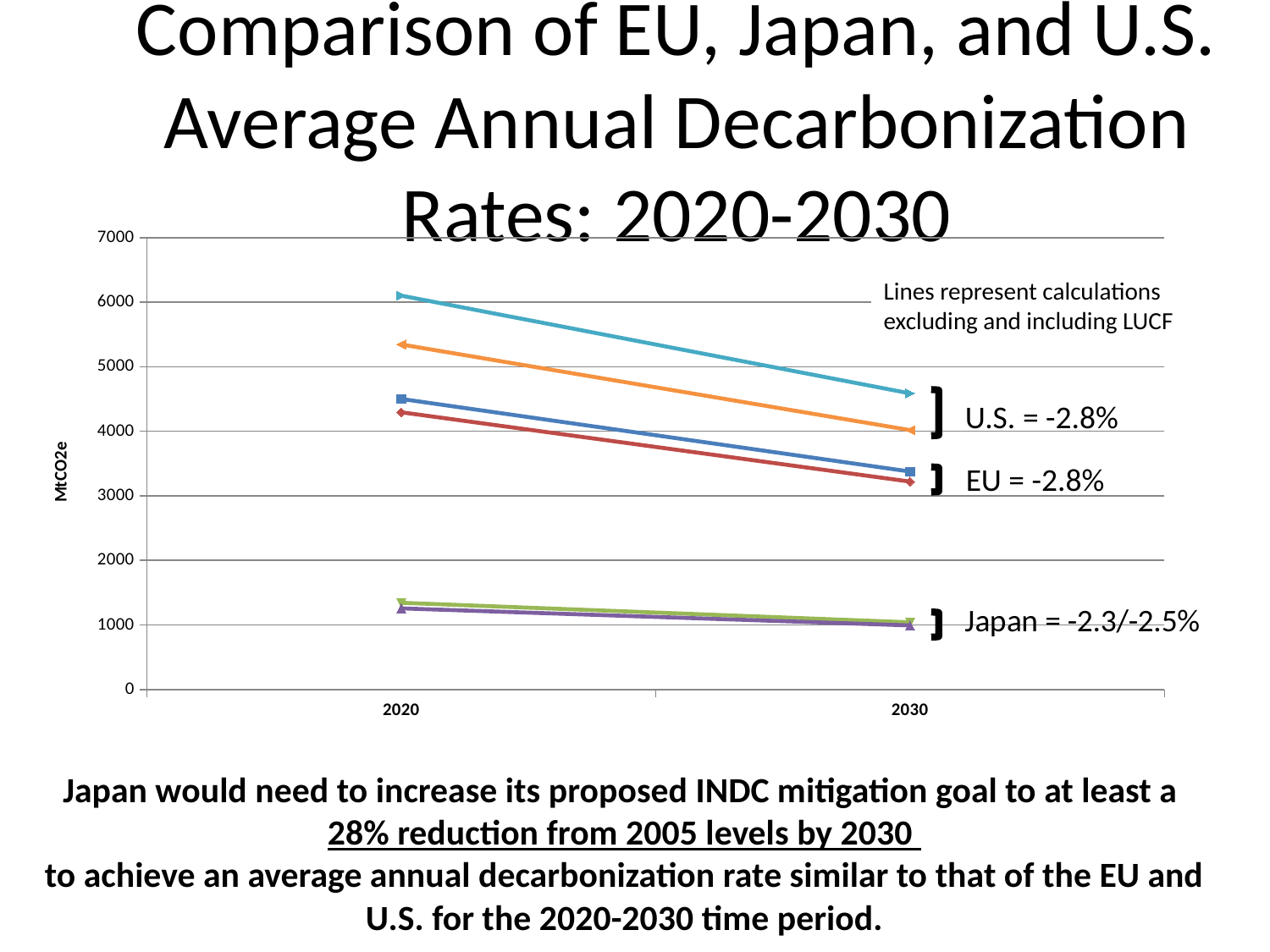

# Comparison of EU, Japan, and U.S. Average Annual Decarbonization Rates: 2020-2030

### Chart

| Category | EU - excl. LUCF | EU - incl. LUCF | Japan - excl. LUCF | Japan - incl. LUCF | U.S. - excl. LUCF | U.S. - incl. LUCF |
|---|---|---|---|---|---|---|
| 2020.0 | 4501.007792613579 | 4294.3520300897 | 1343.443155008633 | 1257.2378 | 6100.666 | 5343.789 |
| 2030.0 | 3375.755844460185 | 3220.764022567272 | 1041.753477260207 | 993.8939999999999 | 4586.5248 | 4017.4992 |
Lines represent calculations excluding and including LUCF
U.S. = -2.8%
EU = -2.8%
Japan would need to increase its proposed INDC mitigation goal to at least a
28% reduction from 2005 levels by 2030
to achieve an average annual decarbonization rate similar to that of the EU and U.S. for the 2020-2030 time period.